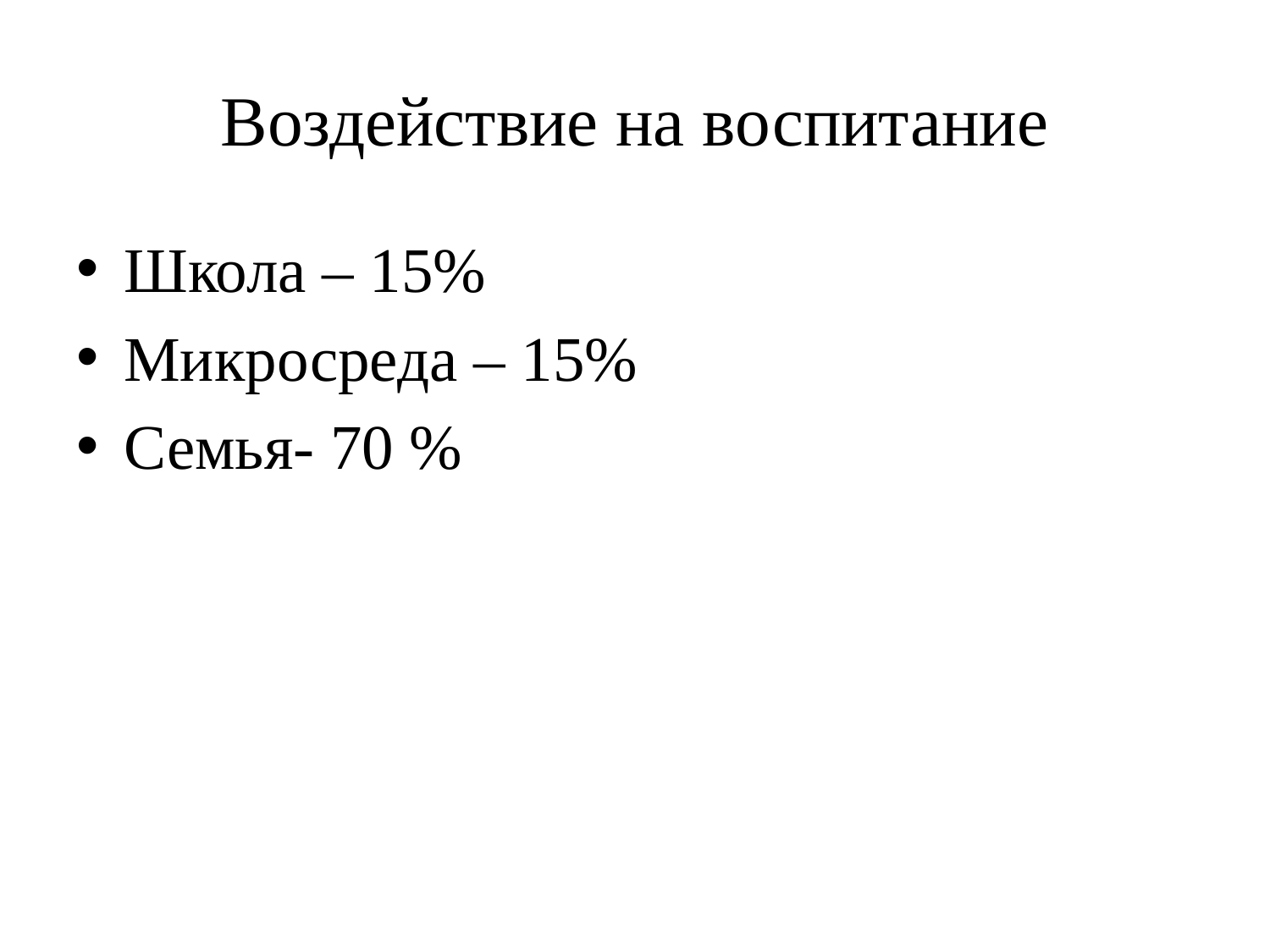

# Воздействие на воспитание
Школа – 15%
Микросреда – 15%
Семья- 70 %